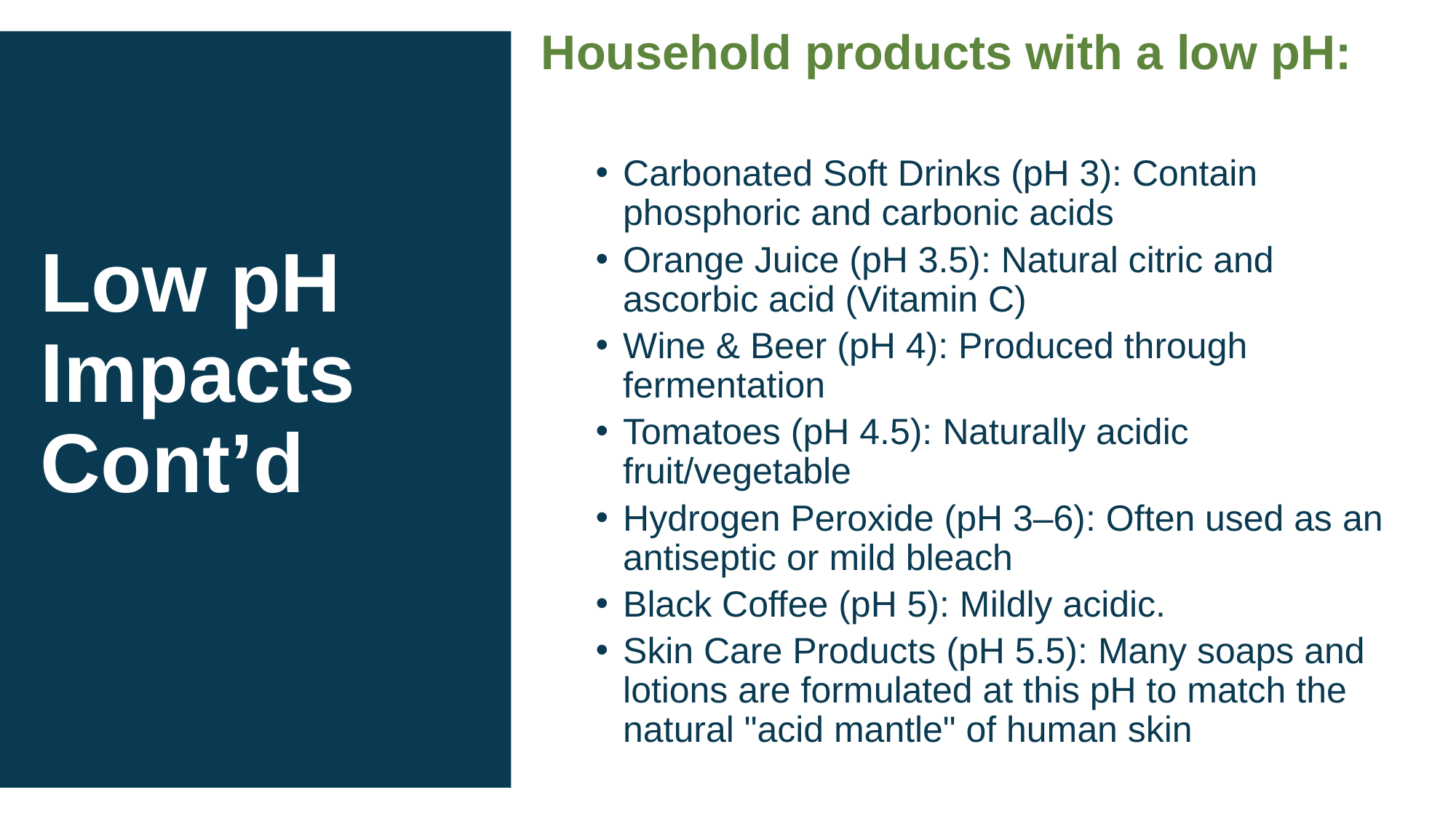

Household products with a low pH:

Carbonated Soft Drinks (pH 3): Contain phosphoric and carbonic acids
Orange Juice (pH 3.5): Natural citric and ascorbic acid (Vitamin C)
Wine & Beer (pH 4): Produced through fermentation
Tomatoes (pH 4.5): Naturally acidic fruit/vegetable
Hydrogen Peroxide (pH 3–6): Often used as an antiseptic or mild bleach
Black Coffee (pH 5): Mildly acidic.
Skin Care Products (pH 5.5): Many soaps and lotions are formulated at this pH to match the natural "acid mantle" of human skin

# Low pH Impacts Cont’d